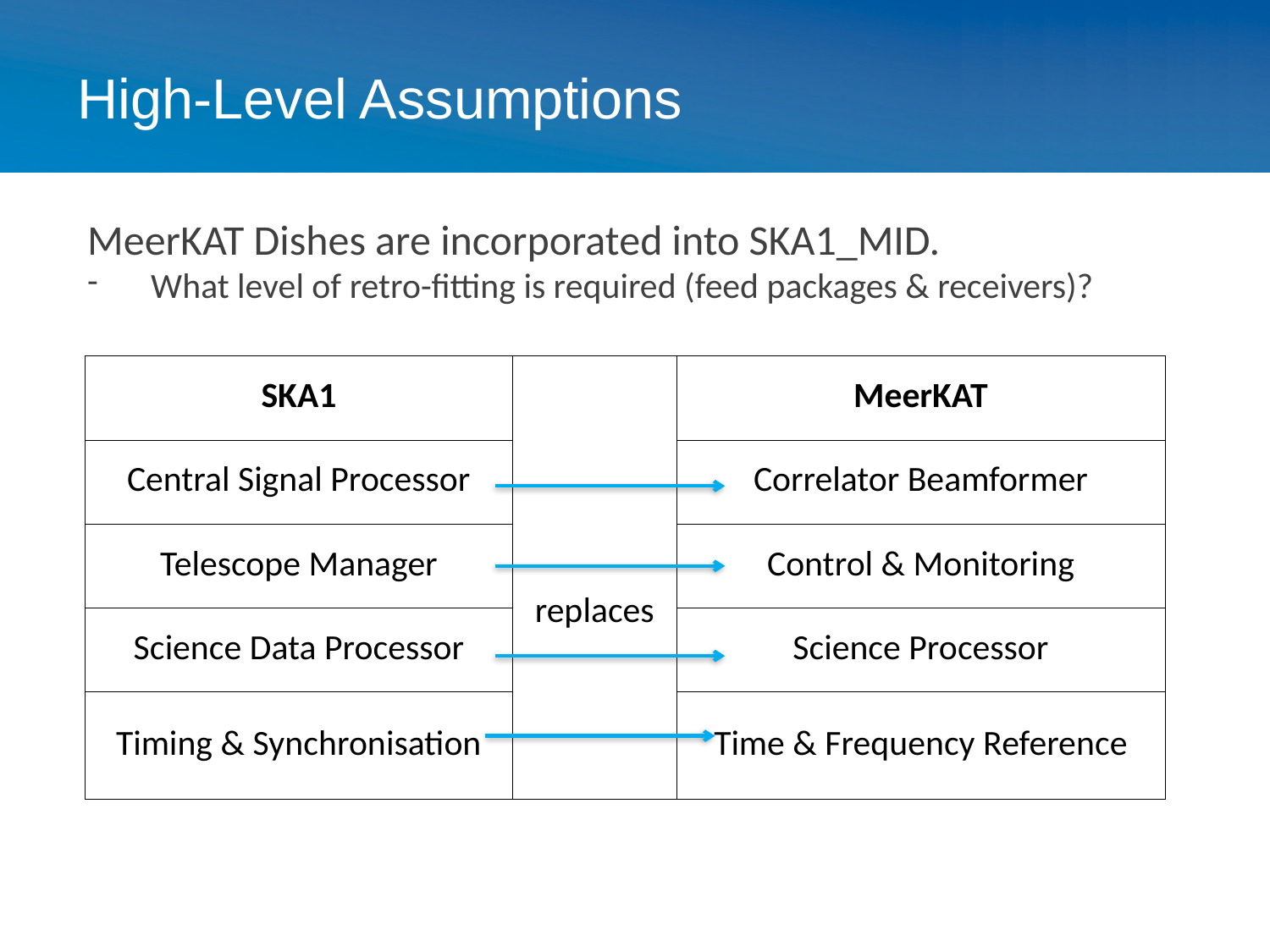

# High-Level Assumptions
MeerKAT Dishes are incorporated into SKA1_MID.
What level of retro-fitting is required (feed packages & receivers)?
| SKA1 | replaces | MeerKAT |
| --- | --- | --- |
| Central Signal Processor |  | Correlator Beamformer |
| Telescope Manager |  | Control & Monitoring |
| Science Data Processor |  | Science Processor |
| Timing & Synchronisation |  | Time & Frequency Reference |